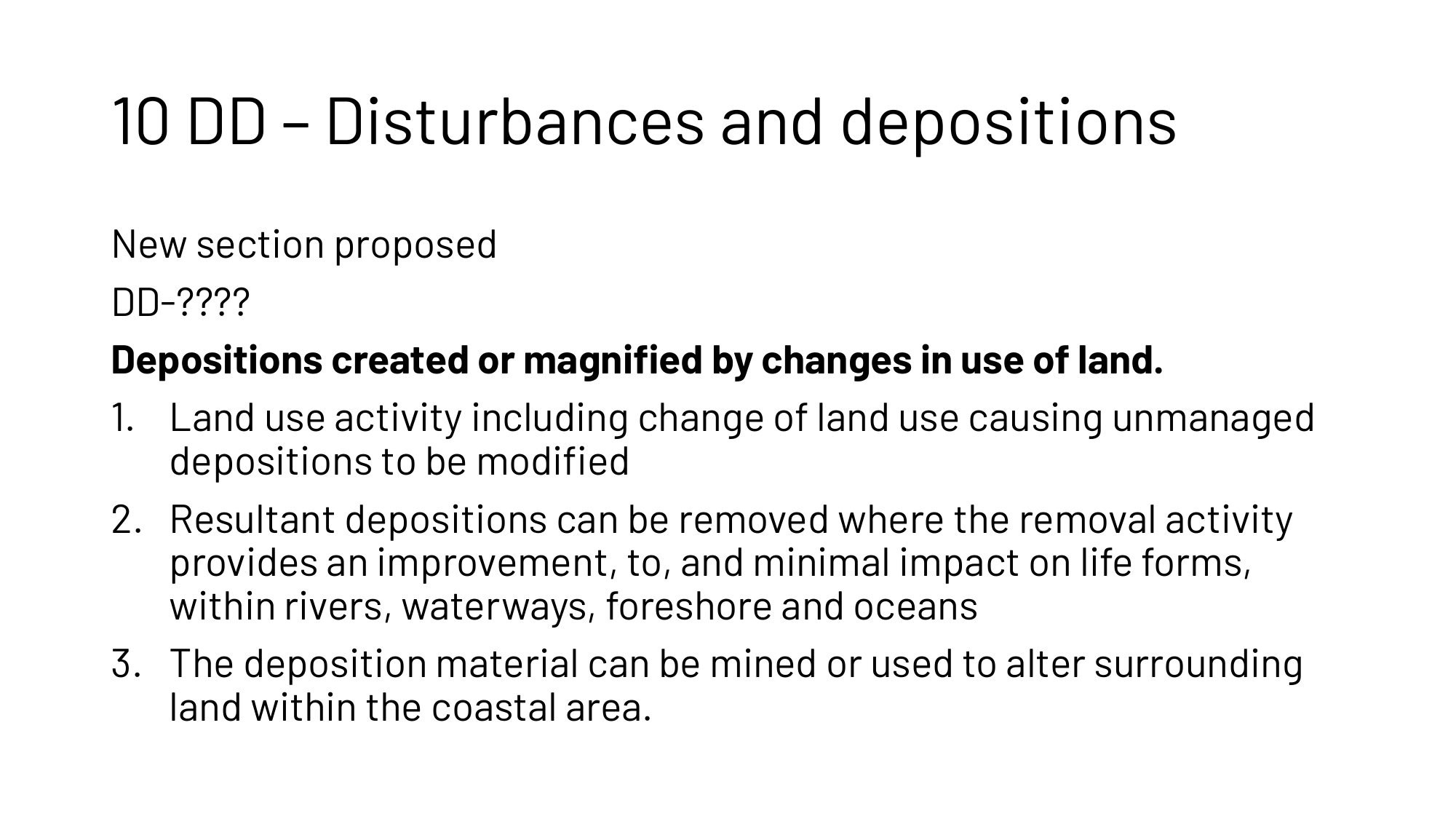

# 10 DD – Disturbances and depositions
New section proposed
DD-????
Depositions created or magnified by changes in use of land.
Land use activity including change of land use causing unmanaged depositions to be modified
Resultant depositions can be removed where the removal activity provides an improvement, to, and minimal impact on life forms, within rivers, waterways, foreshore and oceans
The deposition material can be mined or used to alter surrounding land within the coastal area.